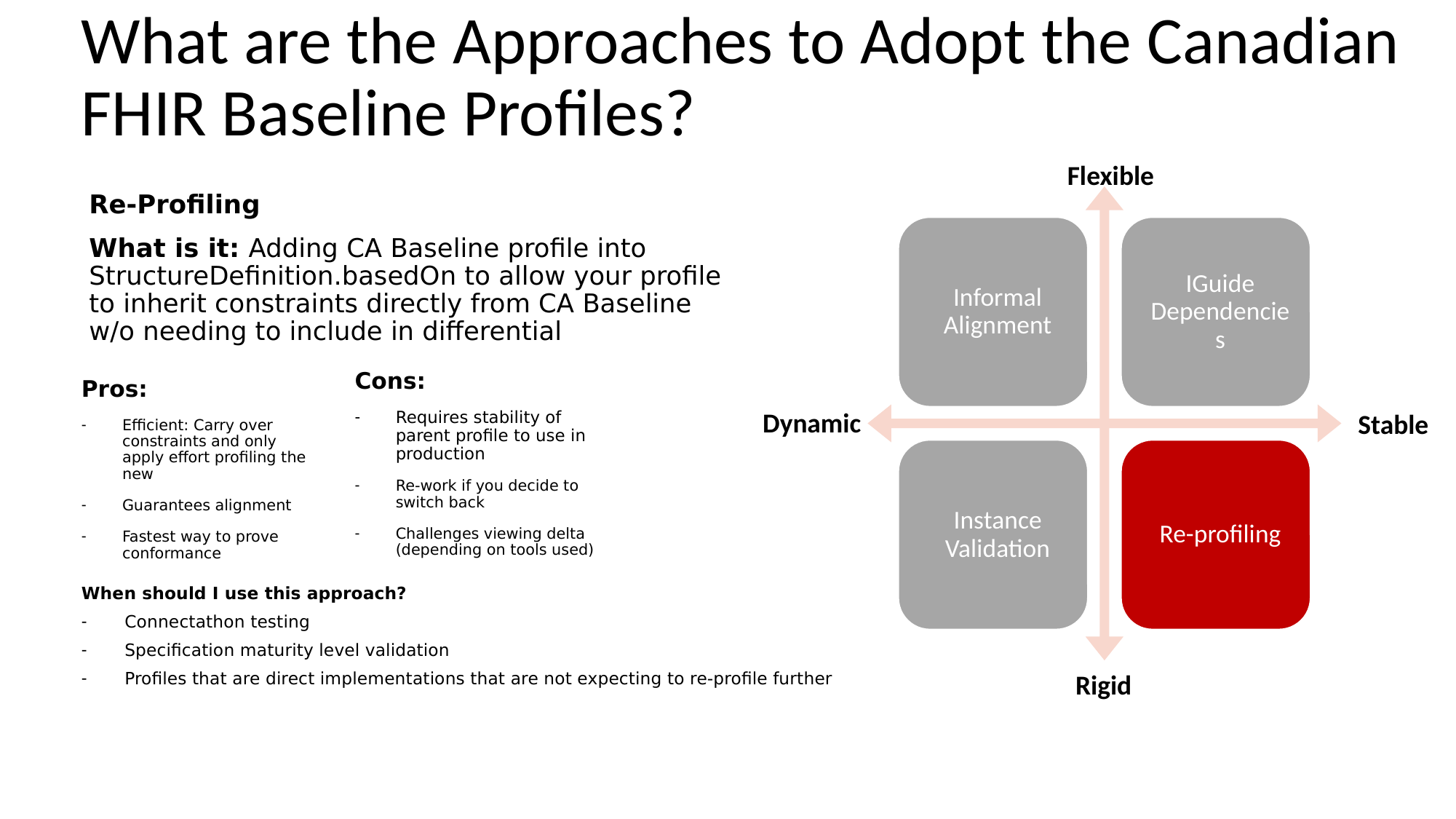

What are the Approaches to Adopt the Canadian FHIR Baseline Profiles?
Flexible
Re-Profiling
What is it: Adding CA Baseline profile into StructureDefinition.basedOn to allow your profile to inherit constraints directly from CA Baseline w/o needing to include in differential
Informal Alignment
IGuide Dependencies
Instance Validation
Re-profiling
Cons:
Requires stability of parent profile to use in production
Re-work if you decide to switch back
Challenges viewing delta (depending on tools used)
Pros:
Efficient: Carry over constraints and only apply effort profiling the new
Guarantees alignment
Fastest way to prove conformance
Dynamic
Stable
When should I use this approach?
Connectathon testing
Specification maturity level validation
Profiles that are direct implementations that are not expecting to re-profile further
Rigid